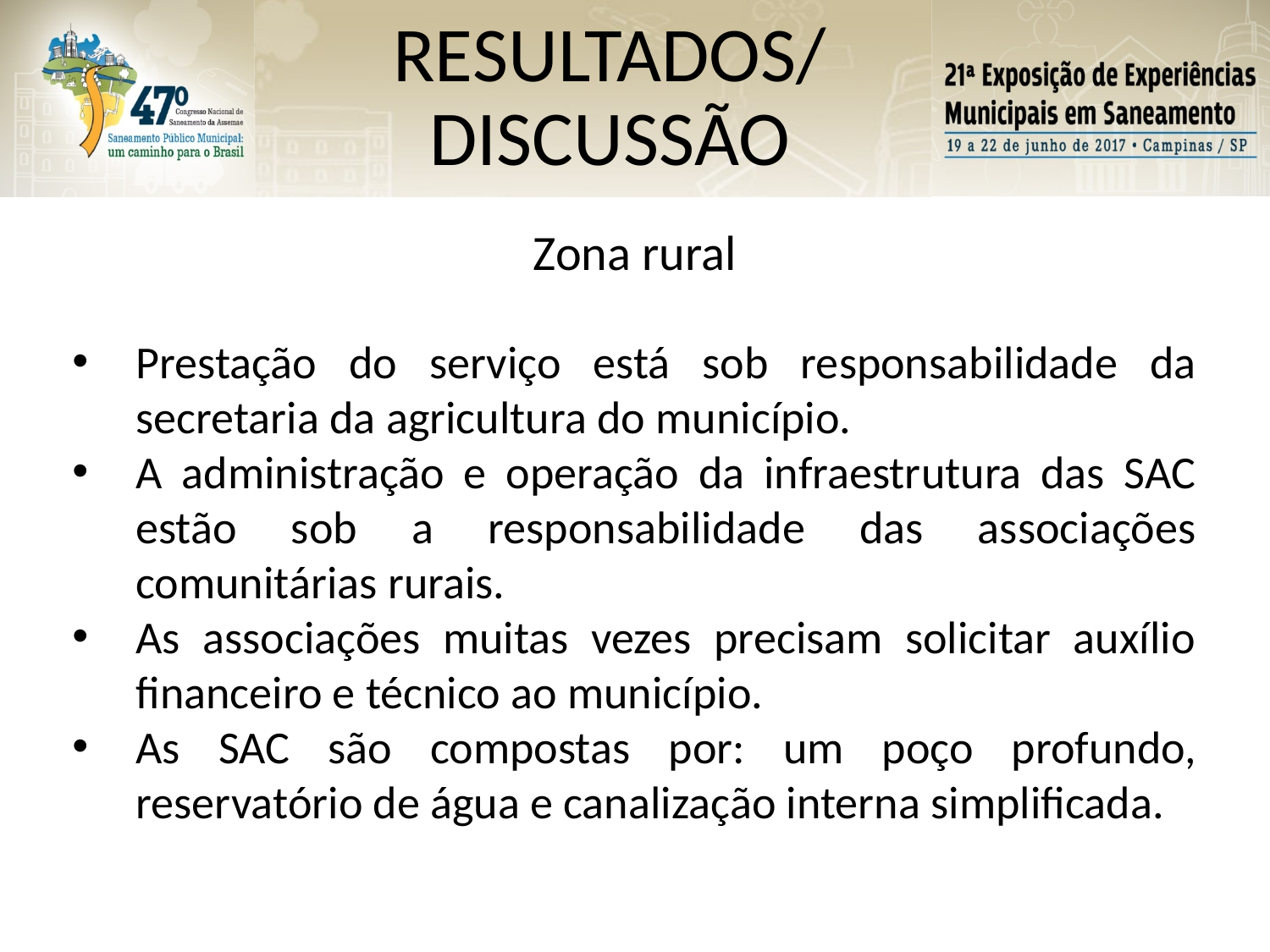

RESULTADOS/ DISCUSSÃO
Zona rural
Prestação do serviço está sob responsabilidade da secretaria da agricultura do município.
A administração e operação da infraestrutura das SAC estão sob a responsabilidade das associações comunitárias rurais.
As associações muitas vezes precisam solicitar auxílio financeiro e técnico ao município.
As SAC são compostas por: um poço profundo, reservatório de água e canalização interna simplificada.